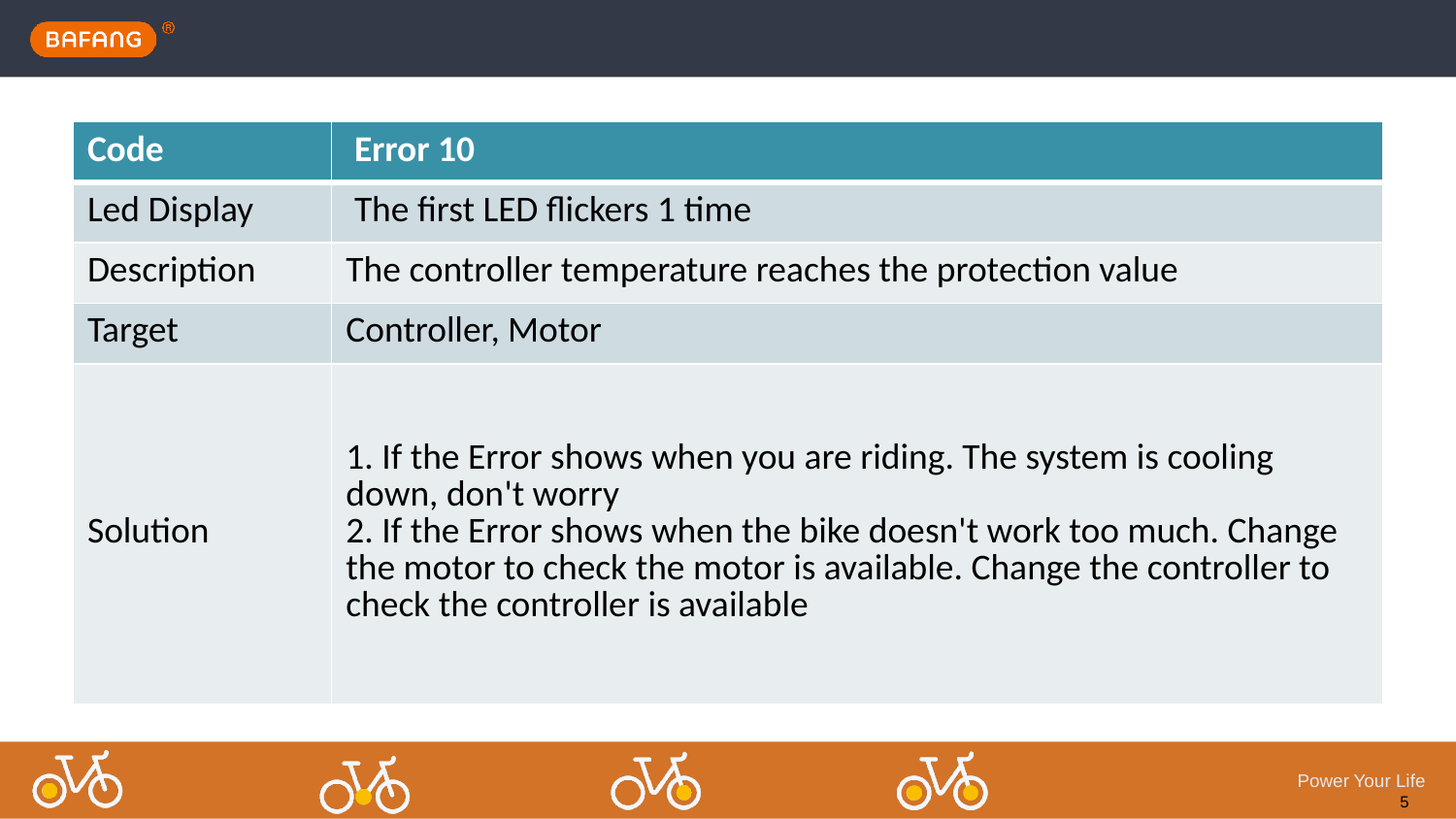

| Code | Error 10 |
| --- | --- |
| Led Display | The first LED flickers 1 time |
| Description | The controller temperature reaches the protection value |
| Target | Controller, Motor |
| Solution | 1. If the Error shows when you are riding. The system is cooling down, don't worry 2. If the Error shows when the bike doesn't work too much. Change the motor to check the motor is available. Change the controller to check the controller is available |